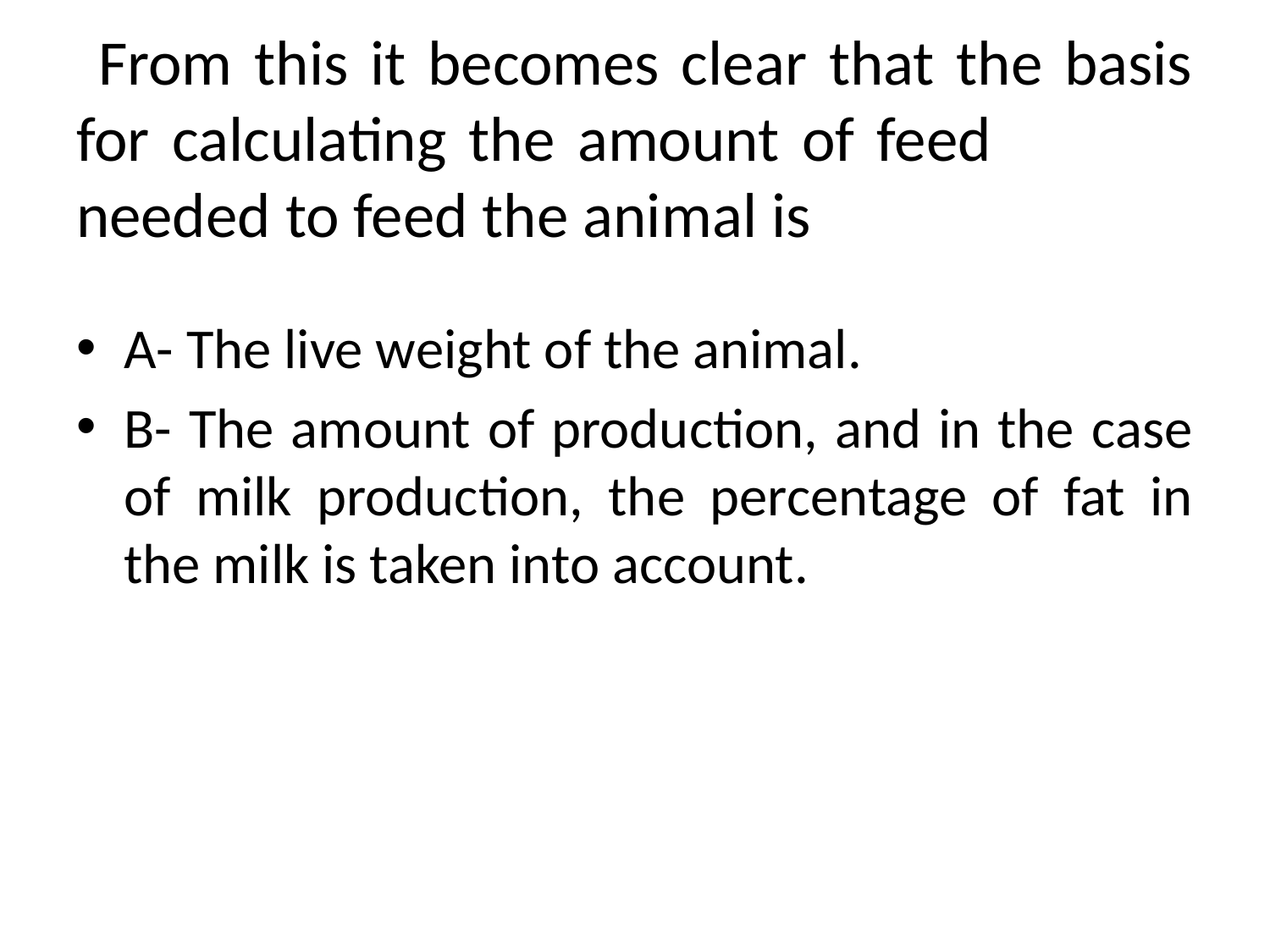

# From this it becomes clear that the basis for calculating the amount of feed          needed to feed the animal is
A- The live weight of the animal.
B- The amount of production, and in the case of milk production, the percentage of fat in the milk is taken into account.